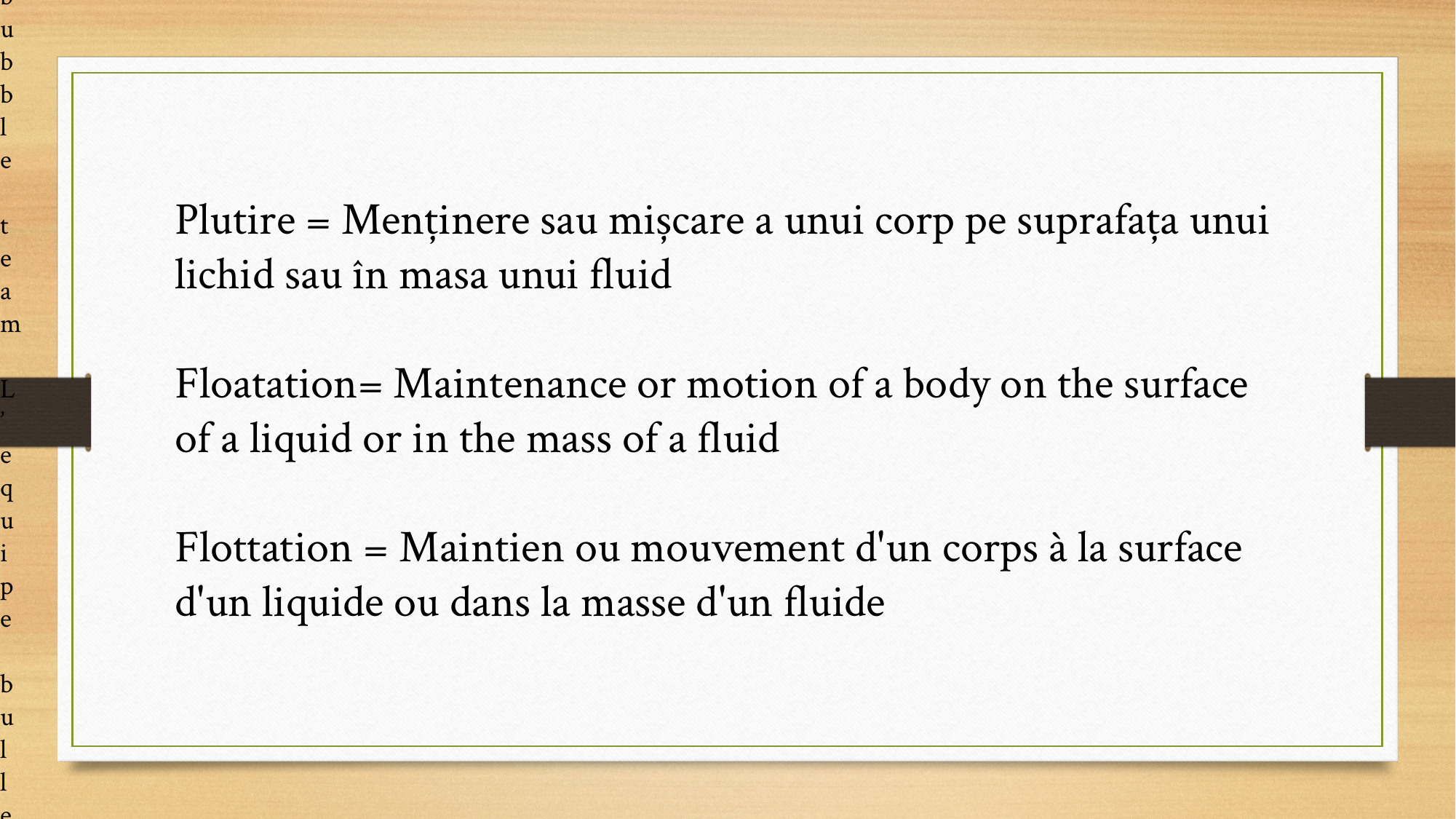

Echipa bulelor
The bubble team
L’equipe bulle
Plutire = Menținere sau mișcare a unui corp pe suprafața unui lichid sau în masa unui fluid

Floatation= Maintenance or motion of a body on the surface of a liquid or in the mass of a fluid

Flottation = Maintien ou mouvement d'un corps à la surface d'un liquide ou dans la masse d'un fluide